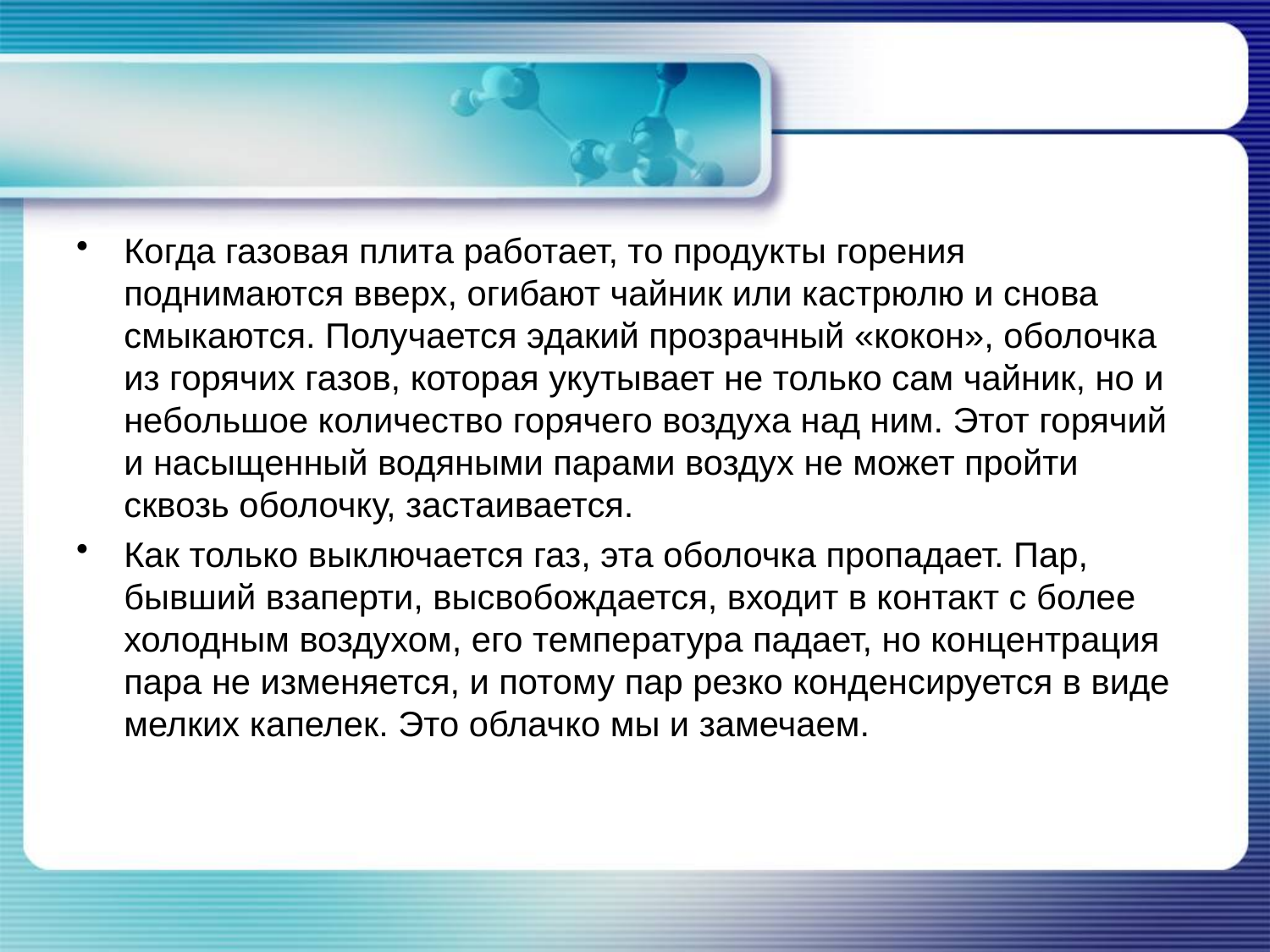

Когда газовая плита работает, то продукты горения поднимаются вверх, огибают чайник или кастрюлю и снова смыкаются. Получается эдакий прозрачный «кокон», оболочка из горячих газов, которая укутывает не только сам чайник, но и небольшое количество горячего воздуха над ним. Этот горячий и насыщенный водяными парами воздух не может пройти сквозь оболочку, застаивается.
Как только выключается газ, эта оболочка пропадает. Пар, бывший взаперти, высвобождается, входит в контакт с более холодным воздухом, его температура падает, но концентрация пара не изменяется, и потому пар резко конденсируется в виде мелких капелек. Это облачко мы и замечаем.